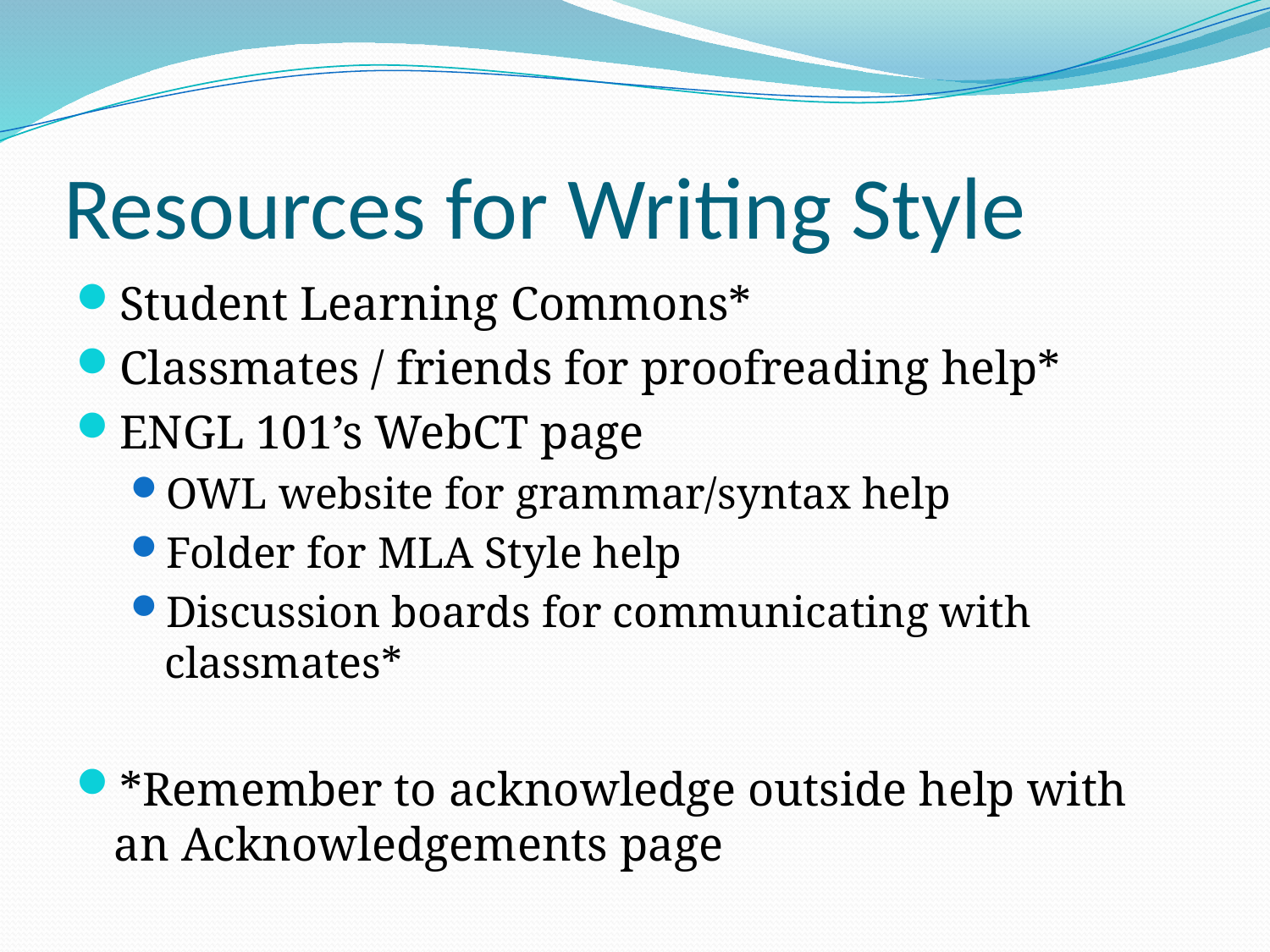

# Resources for Writing Style
Student Learning Commons*
Classmates / friends for proofreading help*
ENGL 101’s WebCT page
OWL website for grammar/syntax help
Folder for MLA Style help
Discussion boards for communicating with classmates*

*Remember to acknowledge outside help with an Acknowledgements page